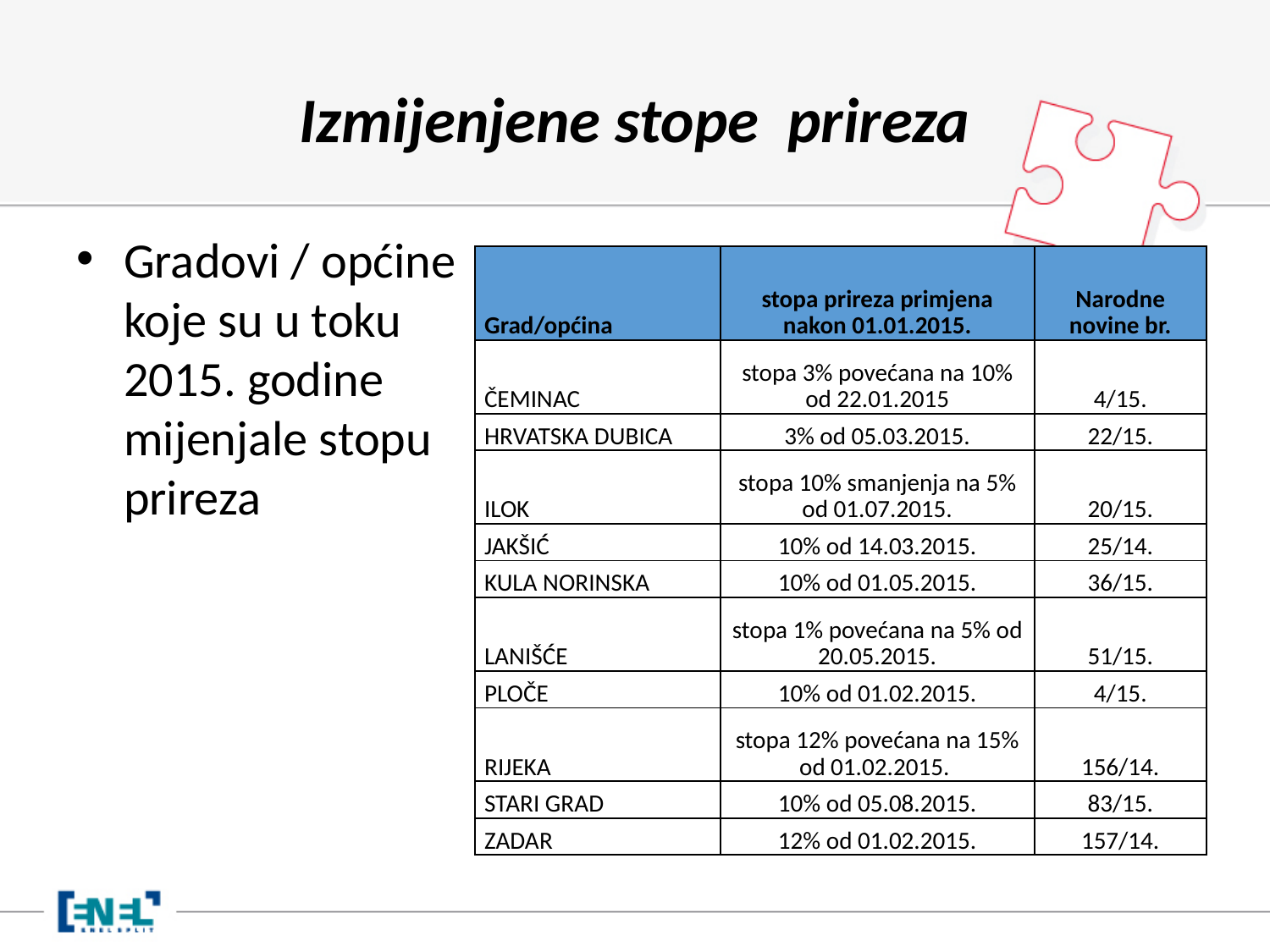

# Izmijenjene stope  prireza
Gradovi / općine koje su u toku 2015. godine mijenjale stopu prireza
| Grad/općina | stopa prireza primjena nakon 01.01.2015. | Narodne novine br. |
| --- | --- | --- |
| ČEMINAC | stopa 3% povećana na 10% od 22.01.2015 | 4/15. |
| HRVATSKA DUBICA | 3% od 05.03.2015. | 22/15. |
| ILOK | stopa 10% smanjenja na 5% od 01.07.2015. | 20/15. |
| JAKŠIĆ | 10% od 14.03.2015. | 25/14. |
| KULA NORINSKA | 10% od 01.05.2015. | 36/15. |
| LANIŠĆE | stopa 1% povećana na 5% od 20.05.2015. | 51/15. |
| PLOČE | 10% od 01.02.2015. | 4/15. |
| RIJEKA | stopa 12% povećana na 15% od 01.02.2015. | 156/14. |
| STARI GRAD | 10% od 05.08.2015. | 83/15. |
| ZADAR | 12% od 01.02.2015. | 157/14. |